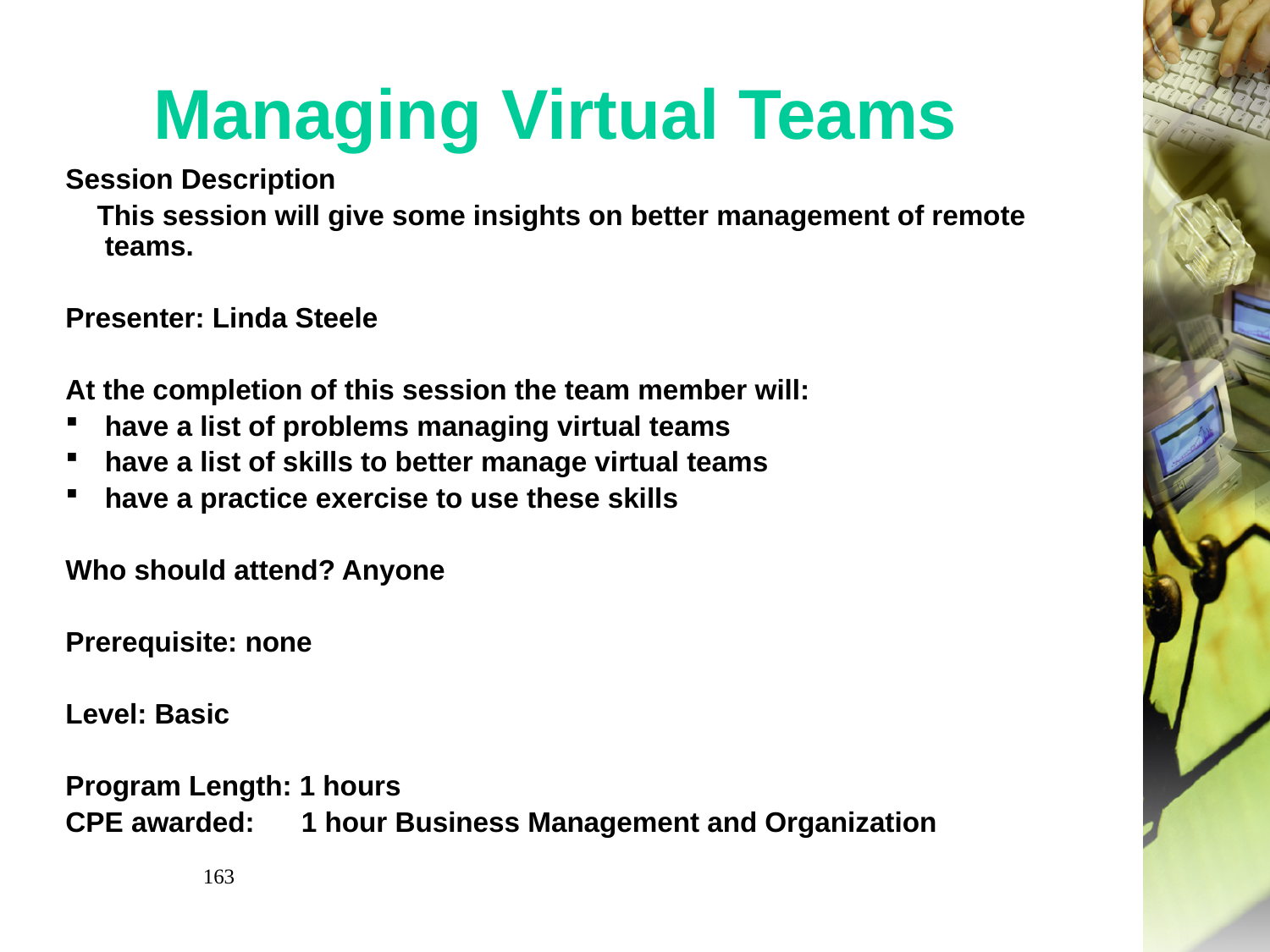

# Managing Virtual Teams
Session Description
    This session will give some insights on better management of remote teams.

Presenter: Linda Steele

At the completion of this session the team member will:
have a list of problems managing virtual teams
have a list of skills to better manage virtual teams
have a practice exercise to use these skills

Who should attend? Anyone

Prerequisite: none

Level: Basic

Program Length: 1 hours
CPE awarded:      1 hour Business Management and Organization

163